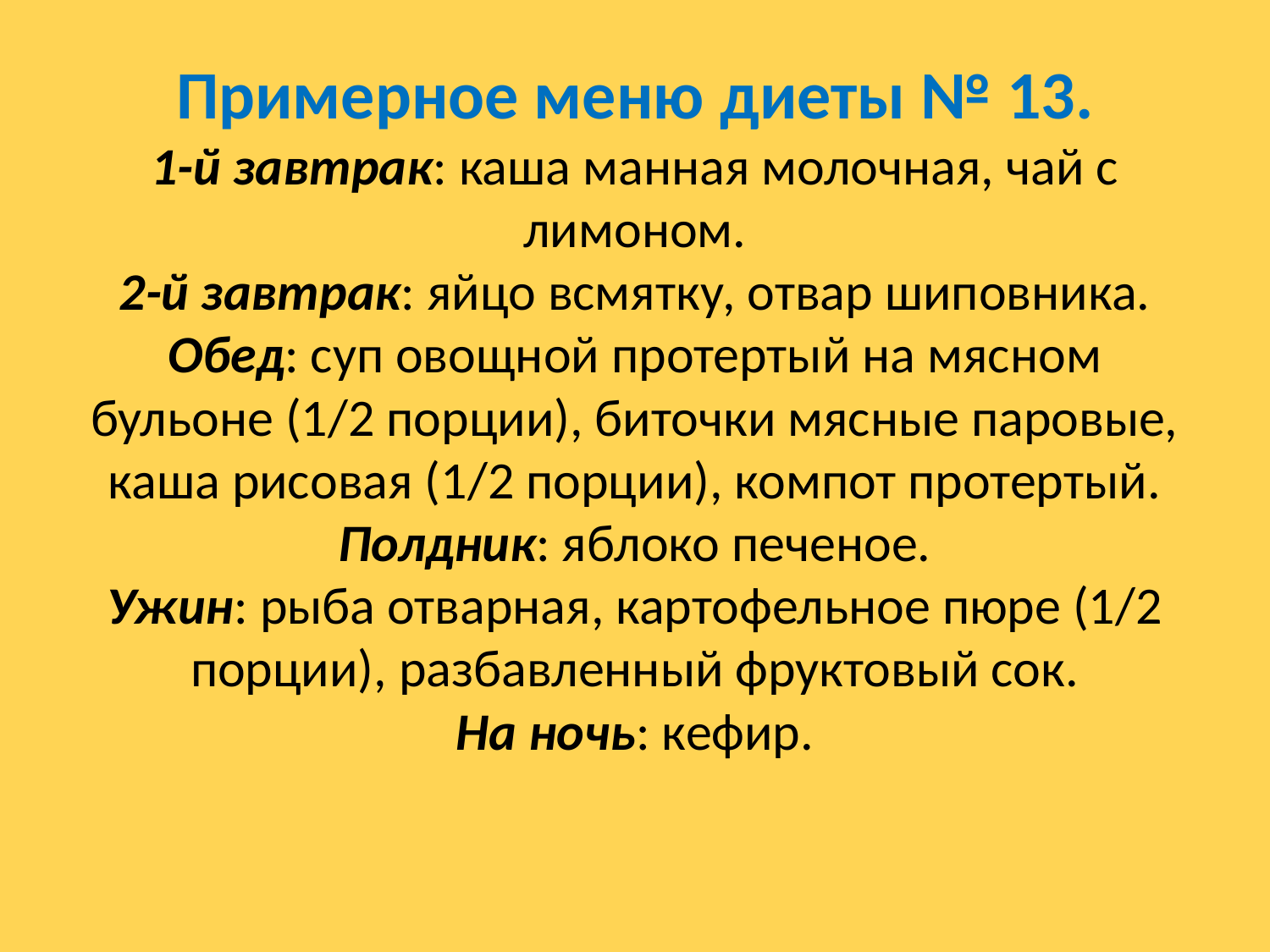

# Примерное меню диеты № 13. 1-й завтрак: каша манная молочная, чай с лимоном. 2-й завтрак: яйцо всмятку, отвар шиповника. Обед: суп овощной протертый на мясном бульоне (1/2 порции), биточки мясные паровые, каша рисовая (1/2 порции), компот протертый. Полдник: яблоко печеное. Ужин: рыба отварная, картофельное пюре (1/2 порции), разбавленный фруктовый сок. На ночь: кефир.